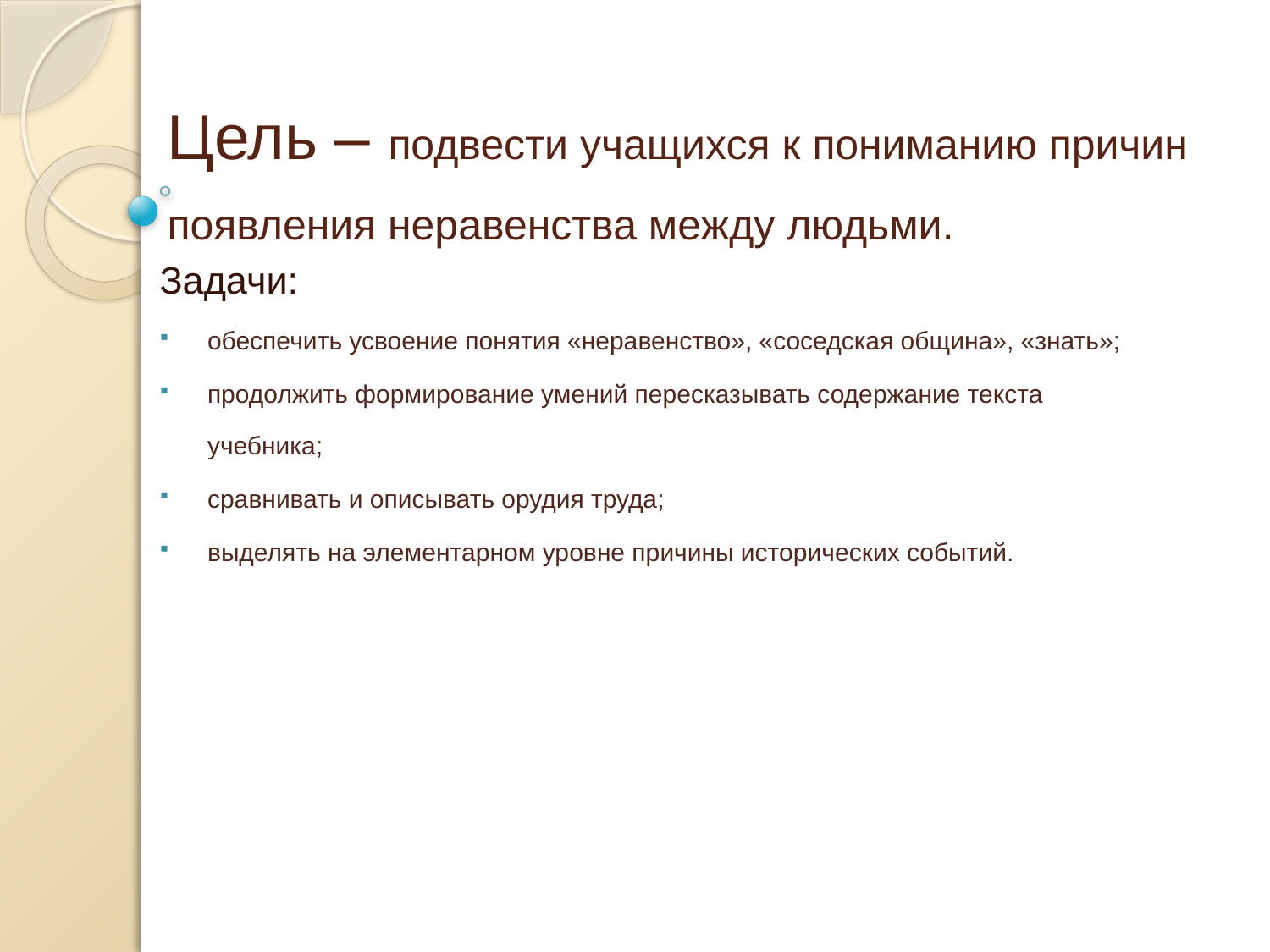

# Цель – подвести учащихся к пониманию причин появления неравенства между людьми.
Задачи:
обеспечить усвоение понятия «неравенство», «соседская община», «знать»;
продолжить формирование умений пересказывать содержание текста учебника;
сравнивать и описывать орудия труда;
выделять на элементарном уровне причины исторических событий.